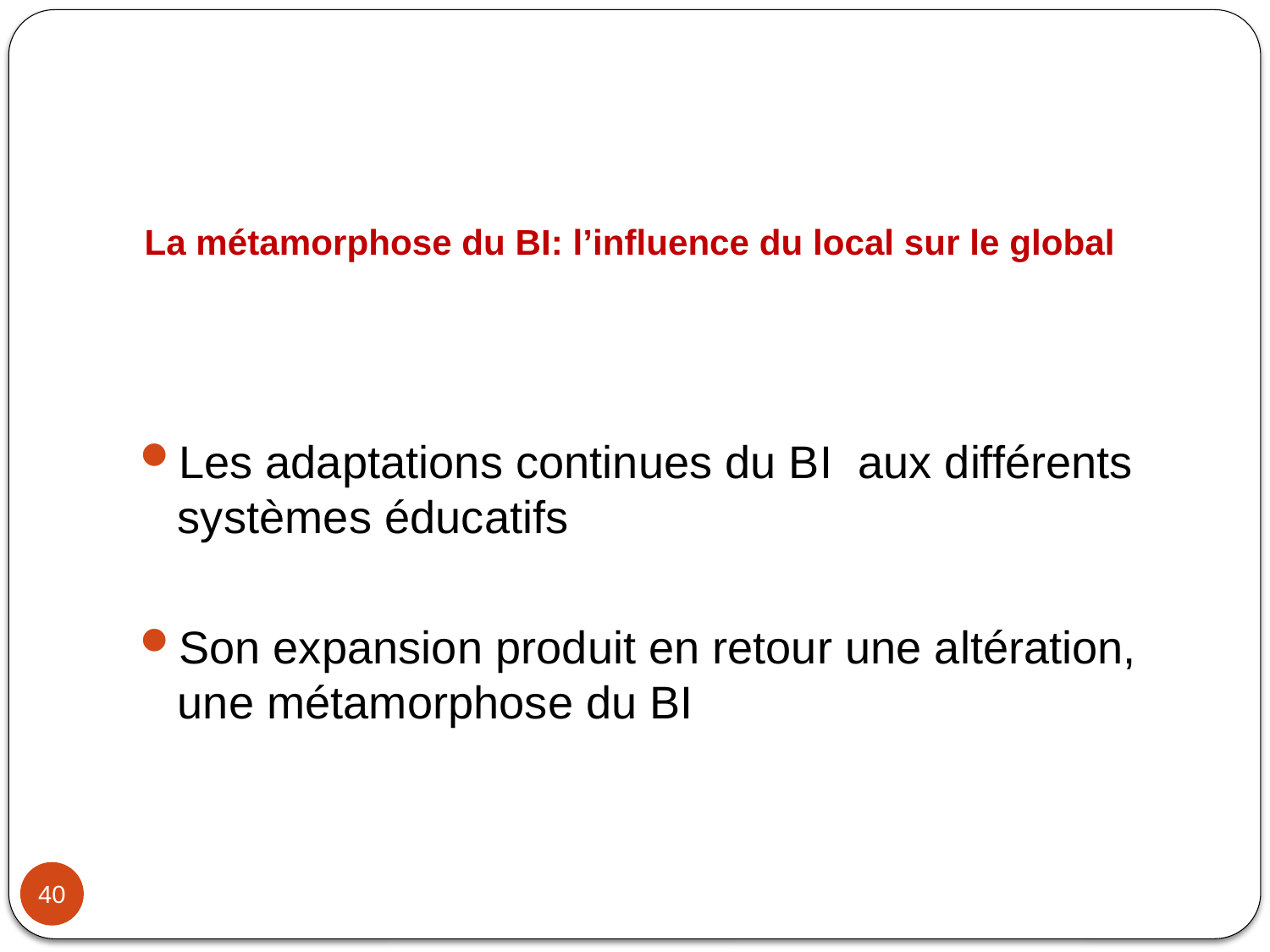

# La métamorphose du BI: l’influence du local sur le global

Les adaptations continues du BI  aux différents systèmes éducatifs

Son expansion produit en retour une altération, une métamorphose du BI

40